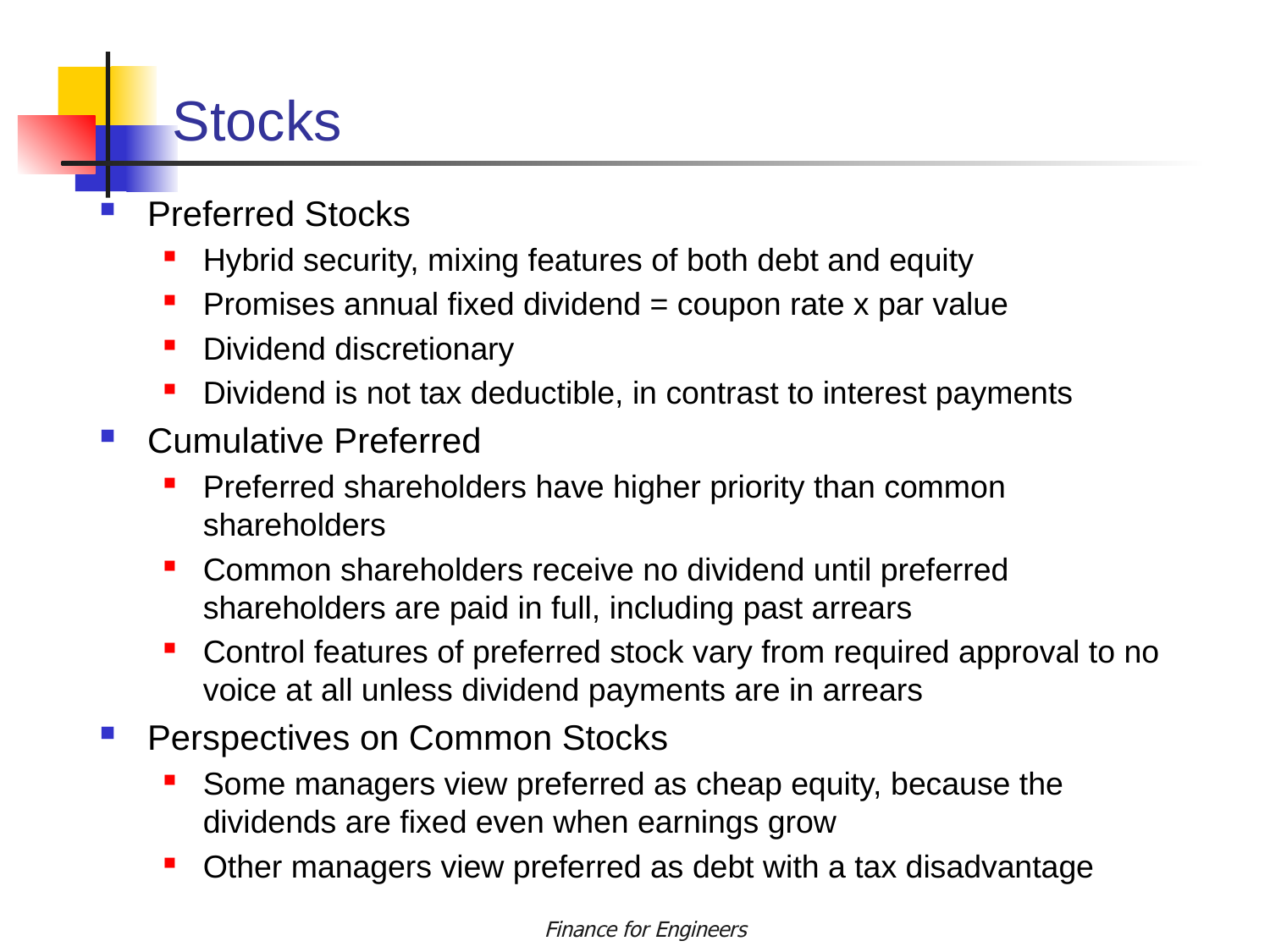

# Stocks
Preferred Stocks
Hybrid security, mixing features of both debt and equity
Promises annual fixed dividend = coupon rate x par value
Dividend discretionary
Dividend is not tax deductible, in contrast to interest payments
Cumulative Preferred
Preferred shareholders have higher priority than common shareholders
Common shareholders receive no dividend until preferred shareholders are paid in full, including past arrears
Control features of preferred stock vary from required approval to no voice at all unless dividend payments are in arrears
Perspectives on Common Stocks
Some managers view preferred as cheap equity, because the dividends are fixed even when earnings grow
Other managers view preferred as debt with a tax disadvantage